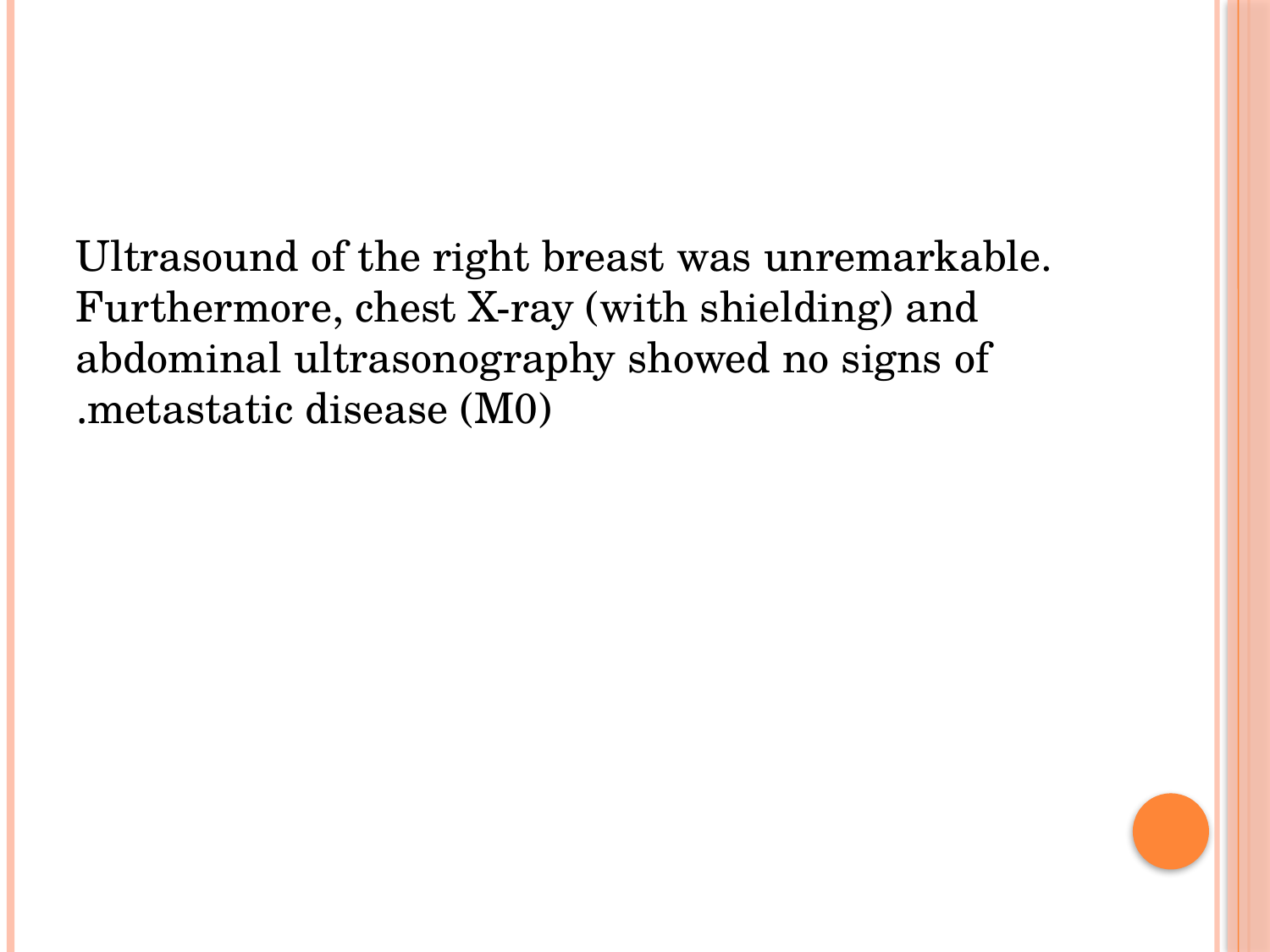

Ultrasound of the right breast was unremarkable. Furthermore, chest X-ray (with shielding) and abdominal ultrasonography showed no signs of metastatic disease (M0).